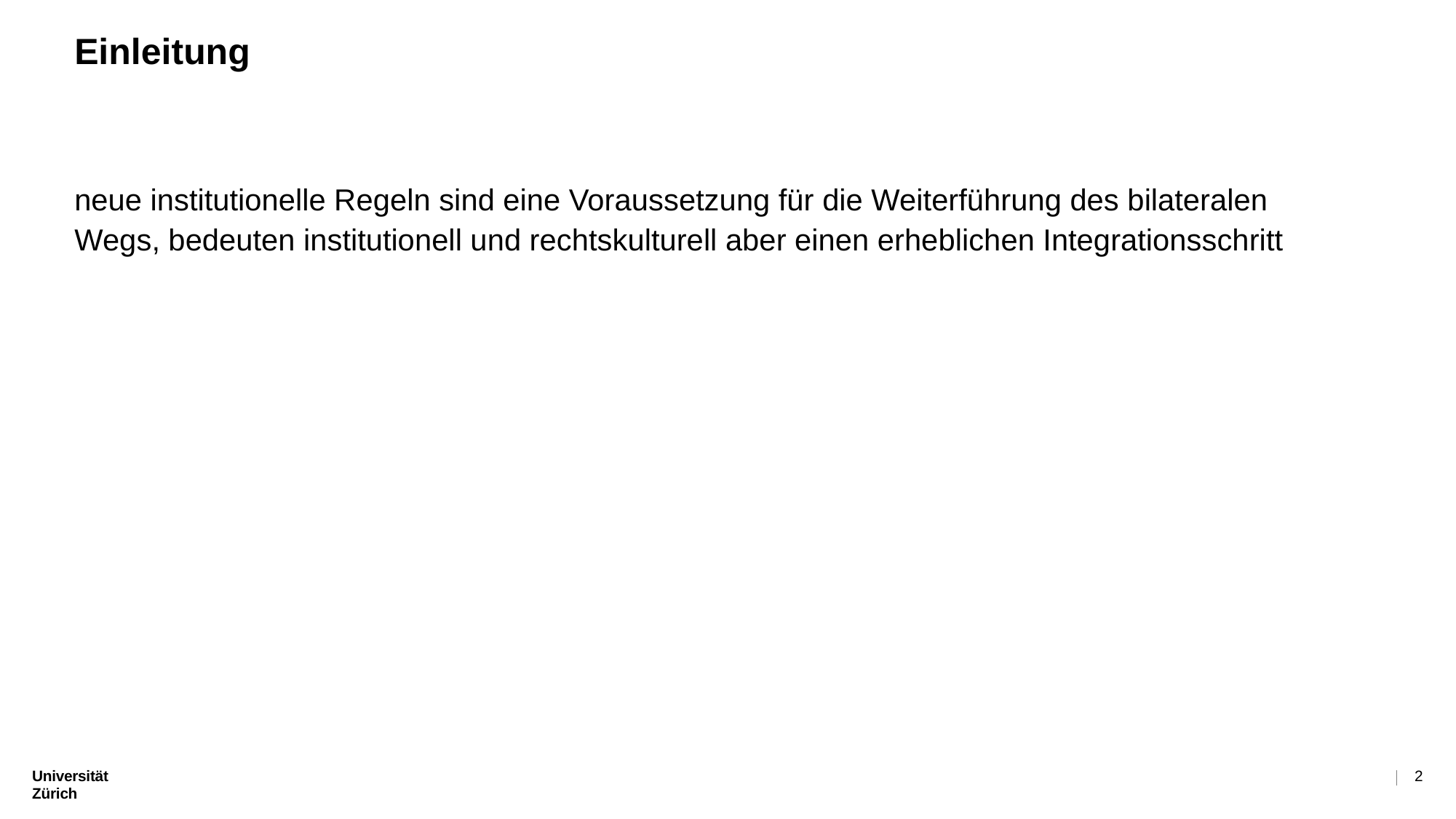

# Einleitung

neue institutionelle Regeln sind eine Voraussetzung für die Weiterführung des bilateralen Wegs, bedeuten institutionell und rechtskulturell aber einen erheblichen Integrationsschritt
2